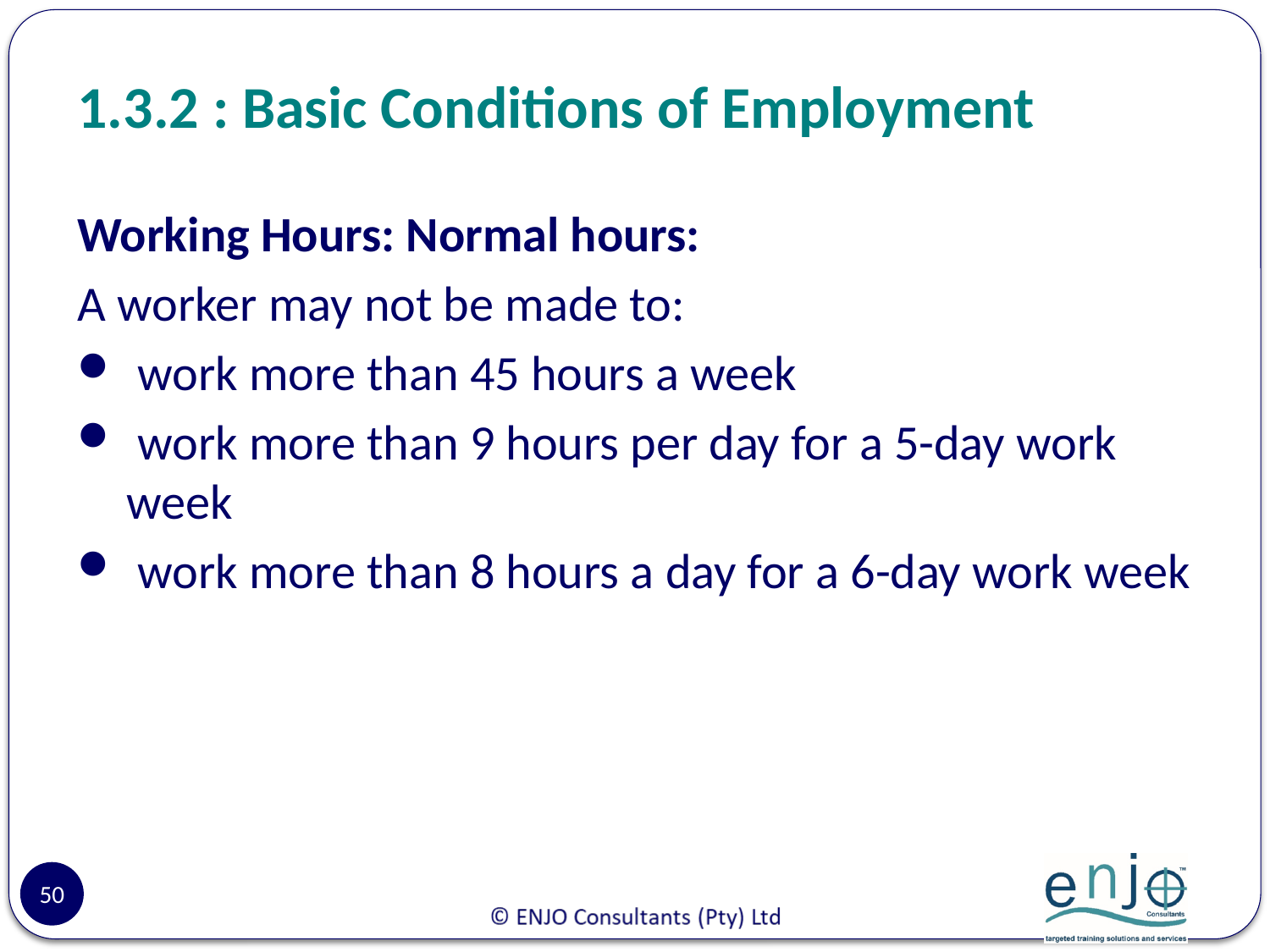

# 1.3.2 : Basic Conditions of Employment
Working Hours: Normal hours:
A worker may not be made to:
 work more than 45 hours a week
 work more than 9 hours per day for a 5-day work week
 work more than 8 hours a day for a 6-day work week

50